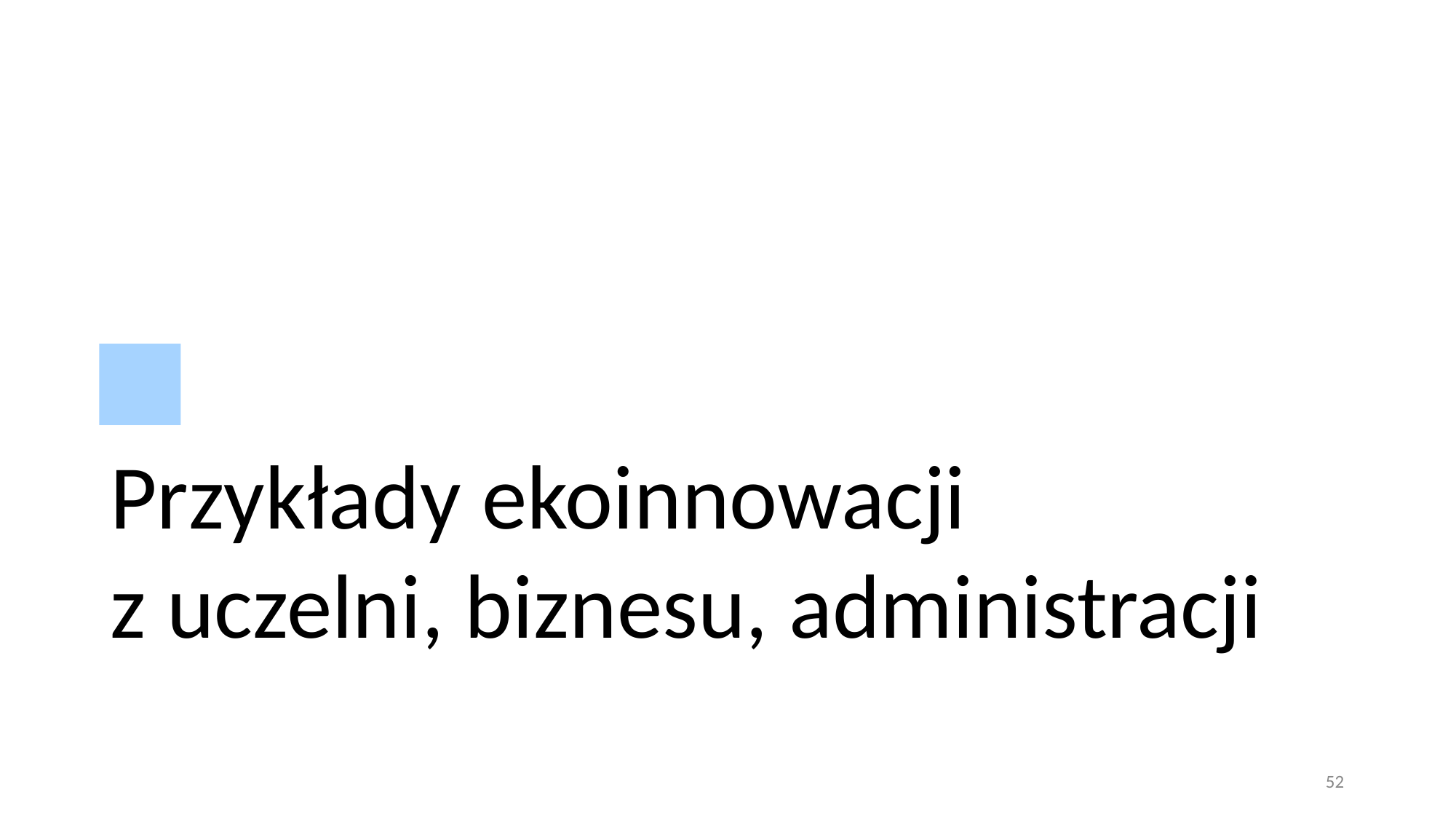

# Przykłady ekoinnowacji z uczelni, biznesu, administracji

52